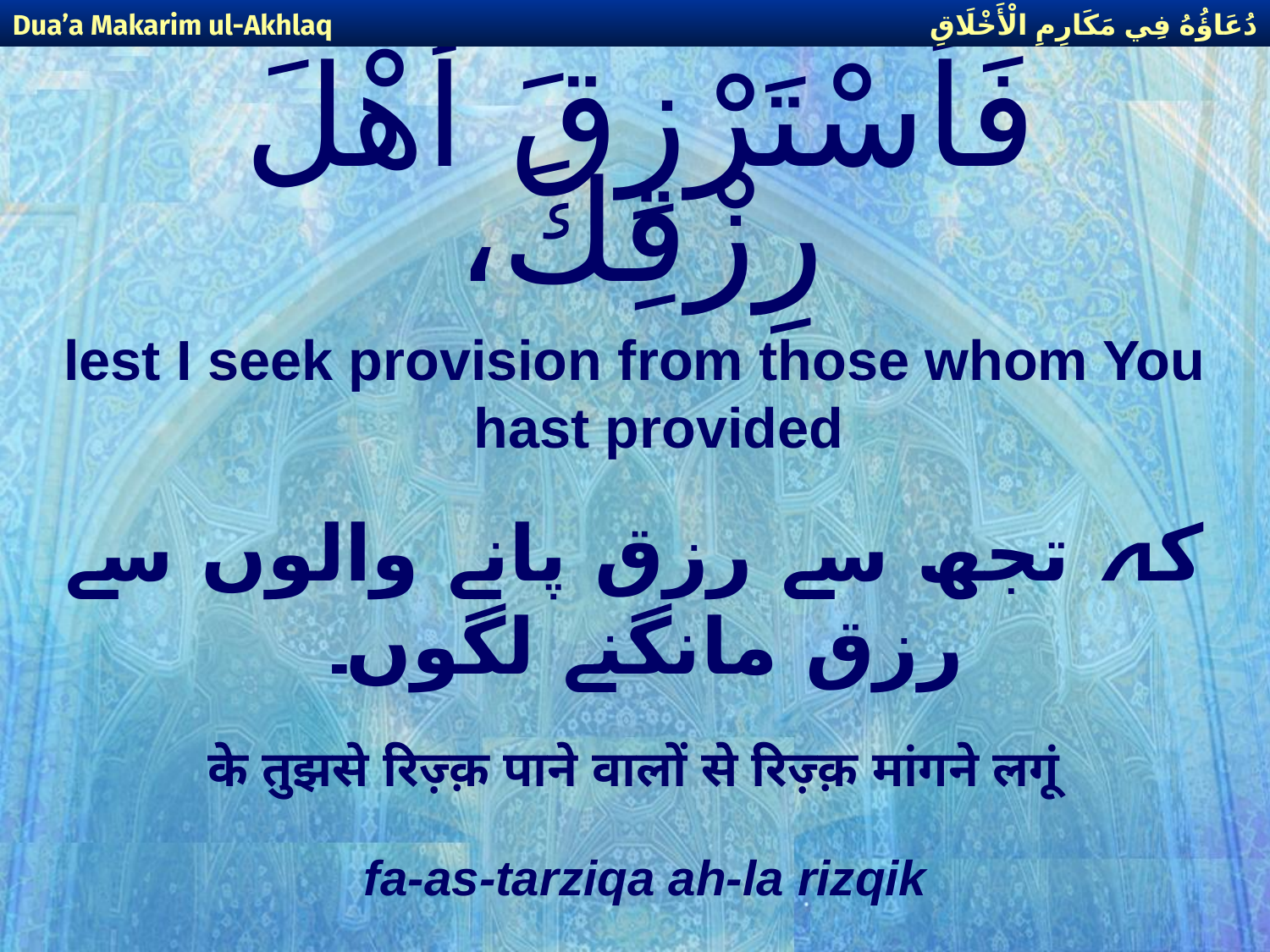

دُعَاؤُهُ فِي مَكَارِمِ الْأَخْلَاقِ
Dua’a Makarim ul-Akhlaq
# فَأَسْتَرْزِقَ أَهْلَ رِزْقِكَ،
lest I seek provision from those whom You hast provided
كہ تجھ سے رزق پانے والوں سے رزق مانگنے لگوں۔
के तुझसे रिज़्क़ पाने वालों से रिज़्क़ मांगने लगूं
fa-as-tarziqa ah-la rizqik